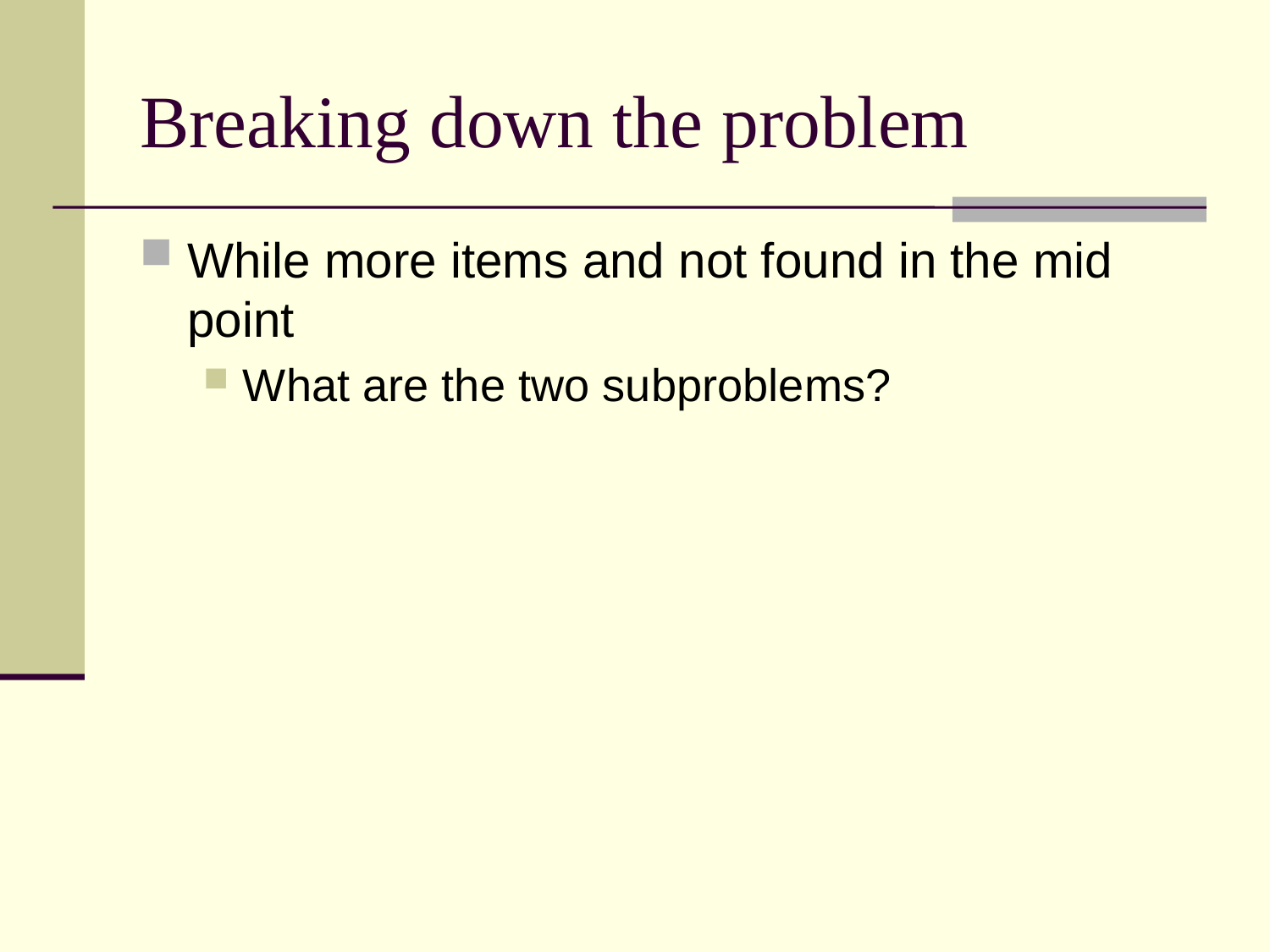

# Breaking down the problem
While more items and not found in the mid point
What are the two subproblems?